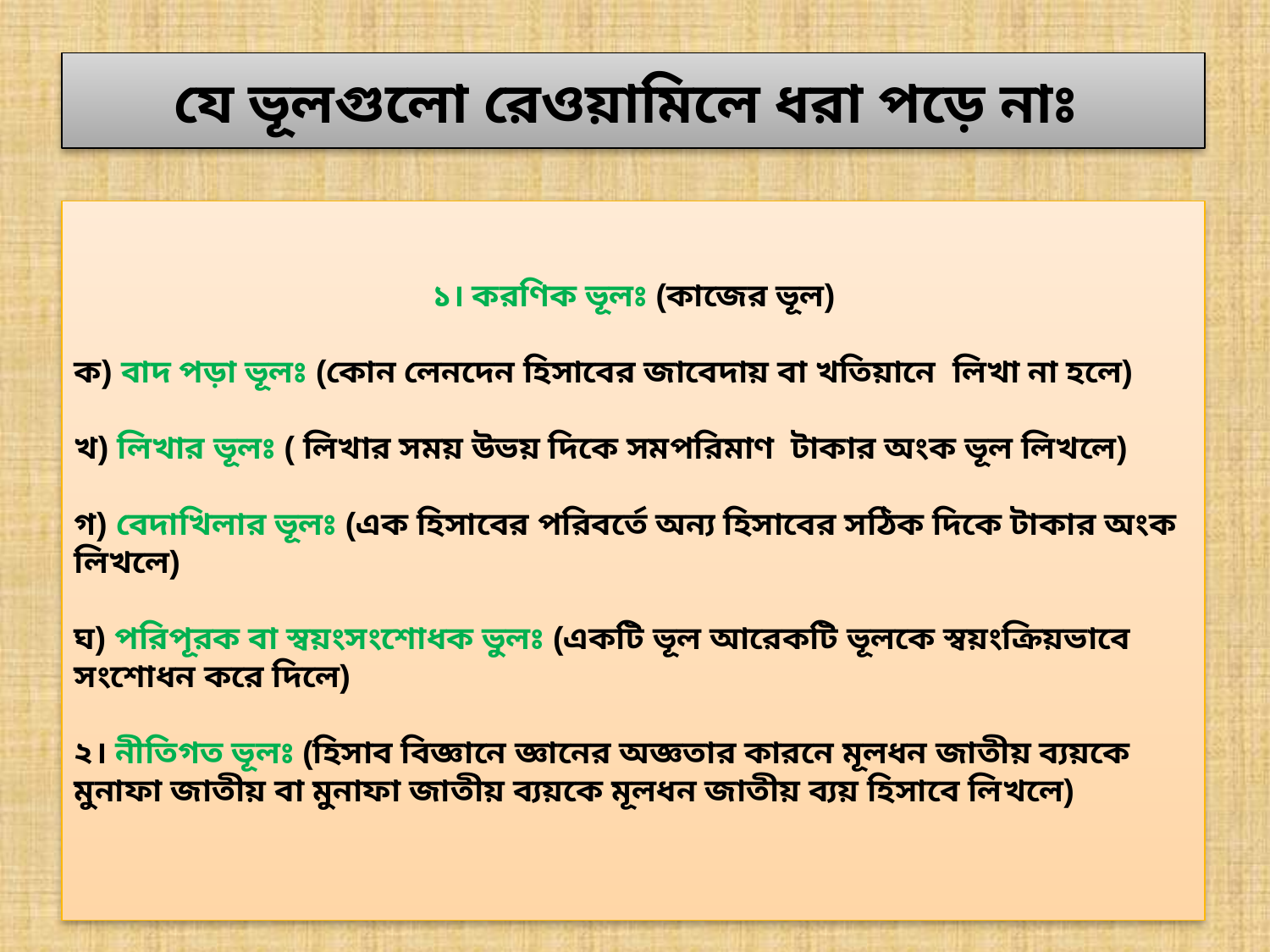

যে ভূলগুলো রেওয়ামিলে ধরা পড়ে নাঃ
১। করণিক ভূলঃ (কাজের ভূল)

ক) বাদ পড়া ভূলঃ (কোন লেনদেন হিসাবের জাবেদায় বা খতিয়ানে  লিখা না হলে)

খ) লিখার ভূলঃ ( লিখার সময় উভয় দিকে সমপরিমাণ  টাকার অংক ভূল লিখলে)

গ) বেদাখিলার ভূলঃ (এক হিসাবের পরিবর্তে অন্য হিসাবের সঠিক দিকে টাকার অংক লিখলে)

ঘ) পরিপূরক বা স্বয়ংসংশোধক ভুলঃ (একটি ভূল আরেকটি ভূলকে স্বয়ংক্রিয়ভাবে সংশোধন করে দিলে)

২। নীতিগত ভূলঃ (হিসাব বিজ্ঞানে জ্ঞানের অজ্ঞতার কারনে মূলধন জাতীয় ব্যয়কে মুনাফা জাতীয় বা মুনাফা জাতীয় ব্যয়কে মূলধন জাতীয় ব্যয় হিসাবে লিখলে)